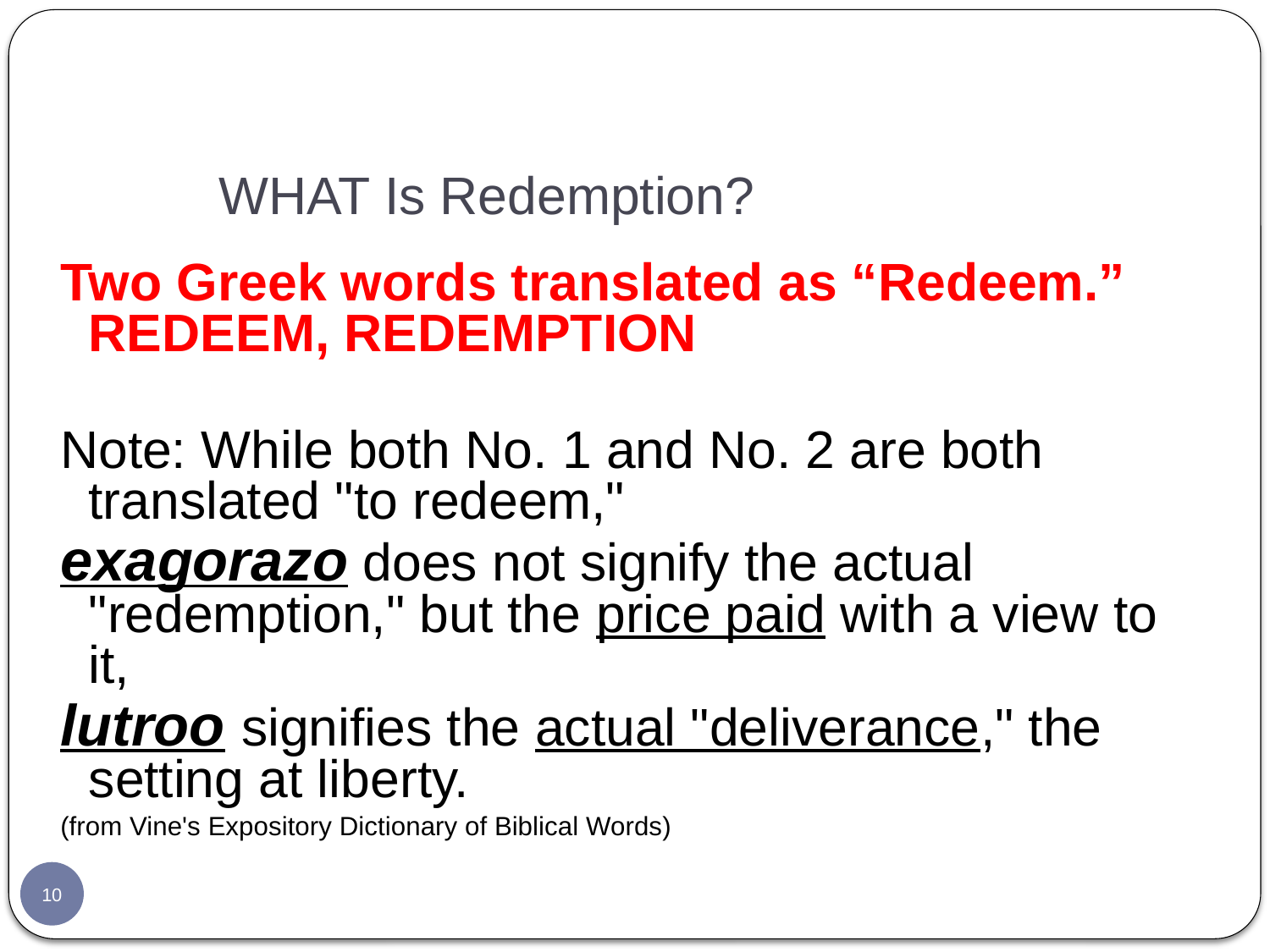

# WHAT Is Redemption?
Two Greek words translated as “Redeem.” REDEEM, REDEMPTION

Note: While both No. 1 and No. 2 are both translated "to redeem,"
exagorazo does not signify the actual "redemption," but the price paid with a view to it,
lutroo signifies the actual "deliverance," the setting at liberty.
(from Vine's Expository Dictionary of Biblical Words)
10